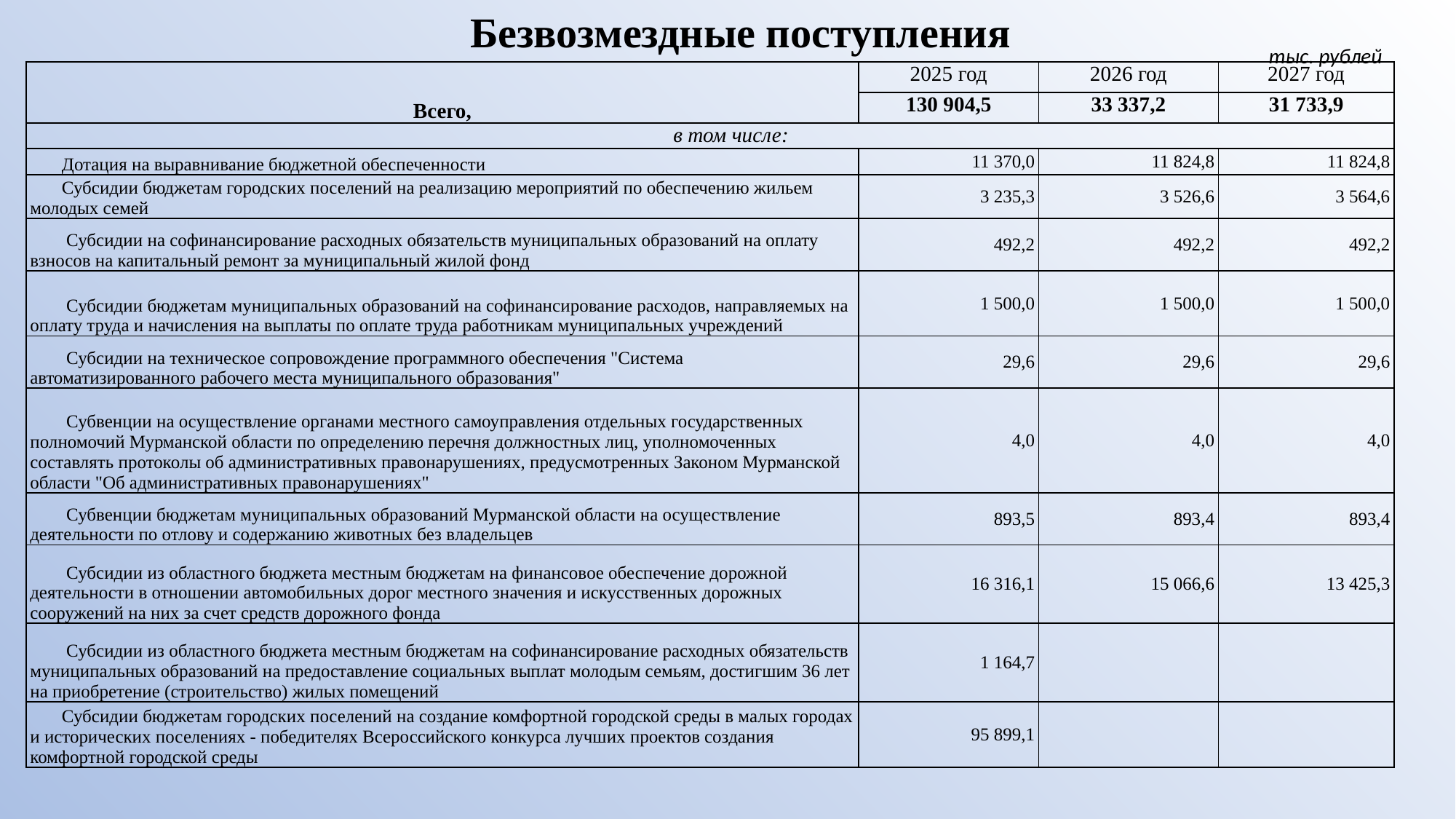

Безвозмездные поступления
тыс. рублей
| Всего, | 2025 год | 2026 год | 2027 год |
| --- | --- | --- | --- |
|  | 130 904,5 | 33 337,2 | 31 733,9 |
| в том числе: |  |  |  |
| Дотация на выравнивание бюджетной обеспеченности | 11 370,0 | 11 824,8 | 11 824,8 |
| Субсидии бюджетам городских поселений на реализацию мероприятий по обеспечению жильем молодых семей | 3 235,3 | 3 526,6 | 3 564,6 |
| Субсидии на софинансирование расходных обязательств муниципальных образований на оплату взносов на капитальный ремонт за муниципальный жилой фонд | 492,2 | 492,2 | 492,2 |
| Субсидии бюджетам муниципальных образований на софинансирование расходов, направляемых на оплату труда и начисления на выплаты по оплате труда работникам муниципальных учреждений | 1 500,0 | 1 500,0 | 1 500,0 |
| Субсидии на техническое сопровождение программного обеспечения "Система автоматизированного рабочего места муниципального образования" | 29,6 | 29,6 | 29,6 |
| Субвенции на осуществление органами местного самоуправления отдельных государственных полномочий Мурманской области по определению перечня должностных лиц, уполномоченных составлять протоколы об административных правонарушениях, предусмотренных Законом Мурманской области "Об административных правонарушениях" | 4,0 | 4,0 | 4,0 |
| Субвенции бюджетам муниципальных образований Мурманской области на осуществление деятельности по отлову и содержанию животных без владельцев | 893,5 | 893,4 | 893,4 |
| Субсидии из областного бюджета местным бюджетам на финансовое обеспечение дорожной деятельности в отношении автомобильных дорог местного значения и искусственных дорожных сооружений на них за счет средств дорожного фонда | 16 316,1 | 15 066,6 | 13 425,3 |
| Субсидии из областного бюджета местным бюджетам на софинансирование расходных обязательств муниципальных образований на предоставление социальных выплат молодым семьям, достигшим 36 лет на приобретение (строительство) жилых помещений | 1 164,7 |  |  |
| Субсидии бюджетам городских поселений на создание комфортной городской среды в малых городах и исторических поселениях - победителях Всероссийского конкурса лучших проектов создания комфортной городской среды | 95 899,1 |  |  |